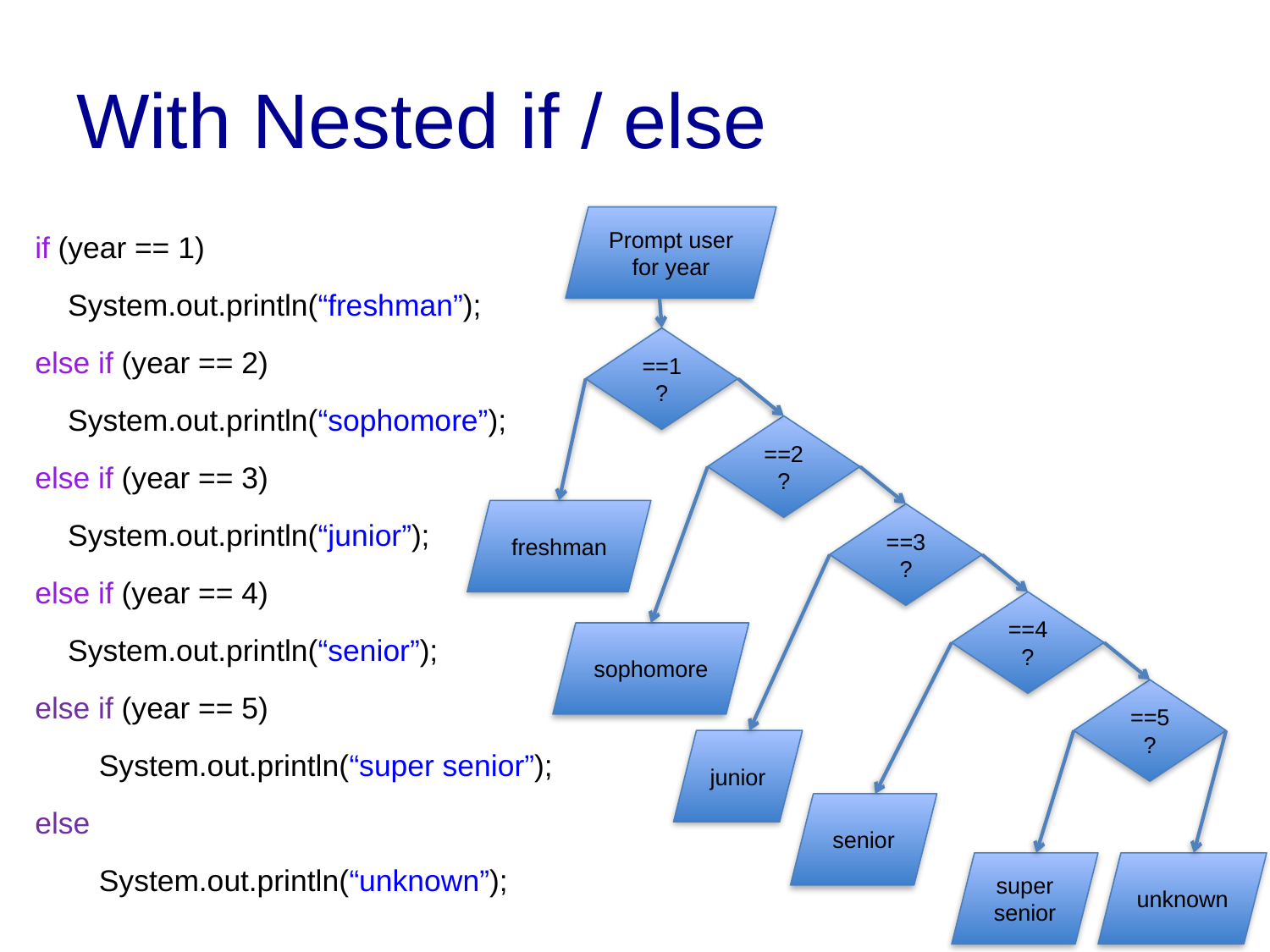

# With Nested if / else
Prompt user for year
if (year == 1)
    System.out.println(“freshman”);
else if (year == 2)
    System.out.println(“sophomore”);
else if (year == 3)
    System.out.println(“junior”);
else if (year == 4)
    System.out.println(“senior”);
else if (year == 5)
	  System.out.println(“super senior”);
else
	  System.out.println(“unknown”);
==1?
==2?
freshman
==3?
==4?
sophomore
==5?
junior
senior
super senior
unknown